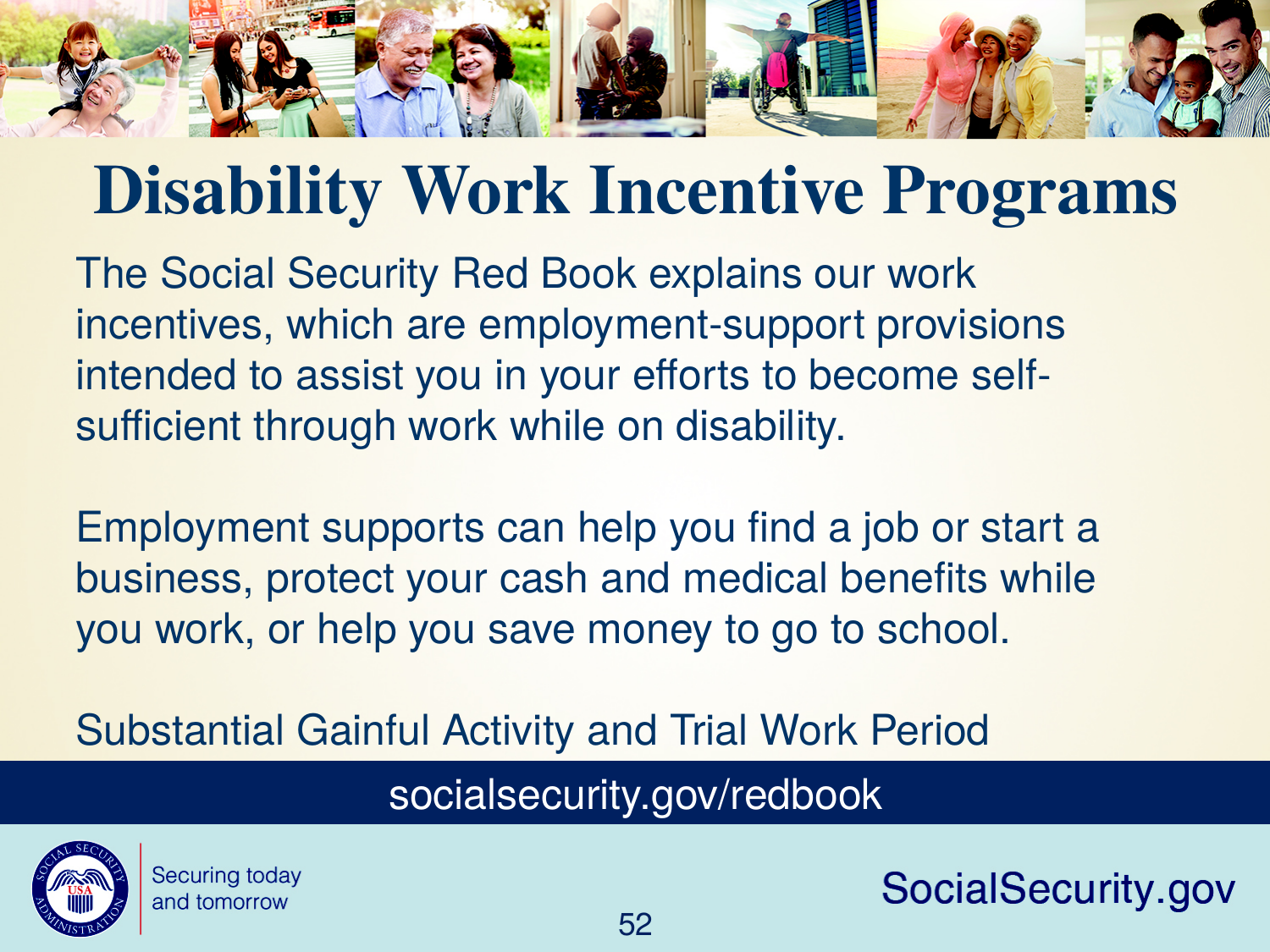

Disability Work Incentive Programs
The Social Security Red Book explains our work incentives, which are employment-support provisions intended to assist you in your efforts to become self-sufficient through work while on disability.

Employment supports can help you find a job or start a business, protect your cash and medical benefits while you work, or help you save money to go to school.

Substantial Gainful Activity and Trial Work Period
socialsecurity.gov/redbook
52